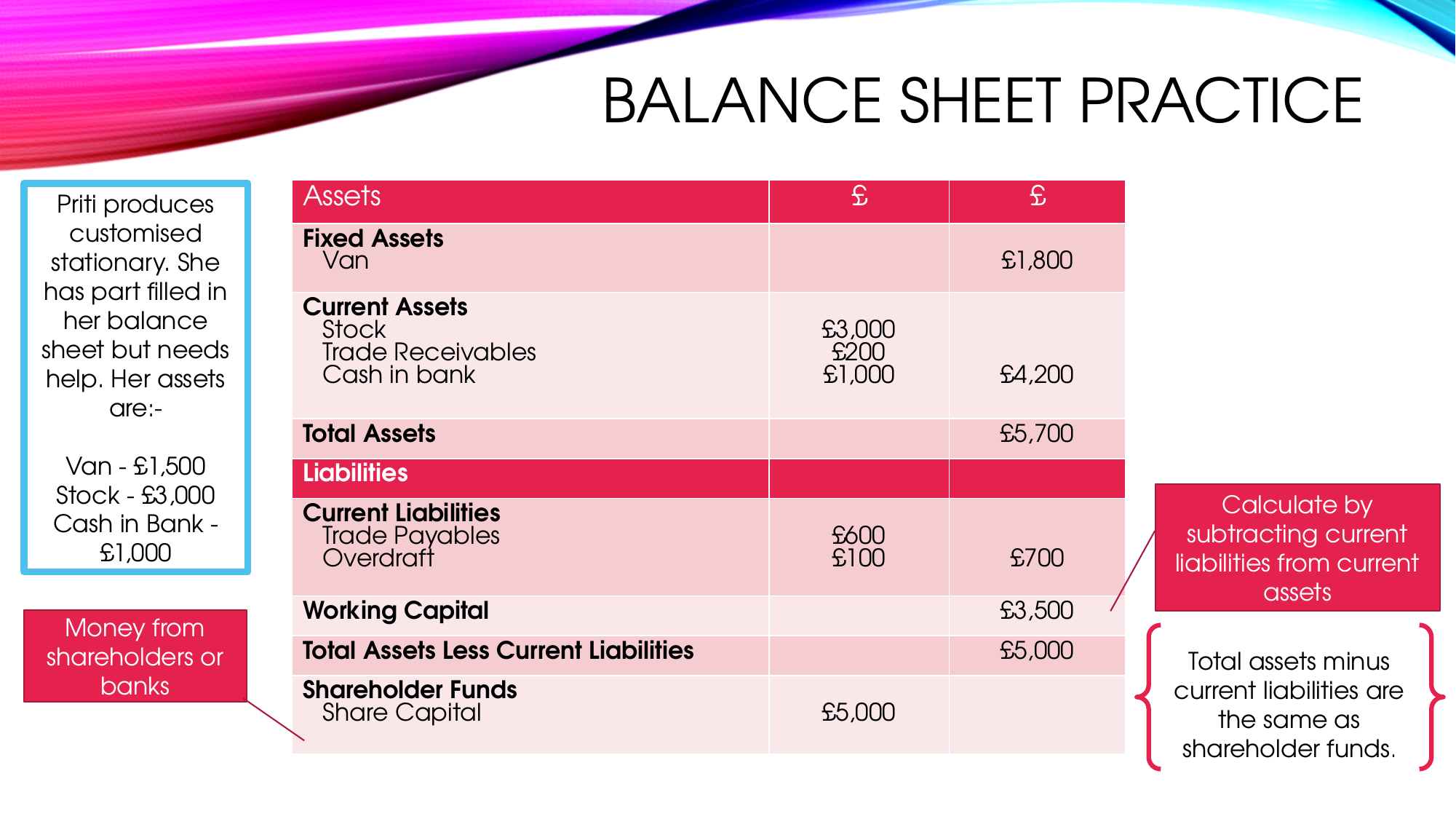

# Balance Sheet Practice
| Assets | £ | £ |
| --- | --- | --- |
| Fixed Assets Van |  | £1,800 |
| Current Assets Stock Trade Receivables Cash in bank | £3,000 £200 £1,000 | £4,200 |
| Total Assets |  | £5,700 |
| Liabilities |  |  |
| Current Liabilities Trade Payables Overdraft | £600 £100 | £700 |
| Working Capital |  | £3,500 |
| Total Assets Less Current Liabilities |  | £5,000 |
| Shareholder Funds Share Capital | £5,000 |  |
Priti produces customised stationary. She has part filled in her balance sheet but needs help. Her assets are:-

Van - £1,500
Stock - £3,000
Cash in Bank - £1,000
Calculate by subtracting current liabilities from current assets
Money from shareholders or banks

Total assets minus current liabilities are the same as shareholder funds.